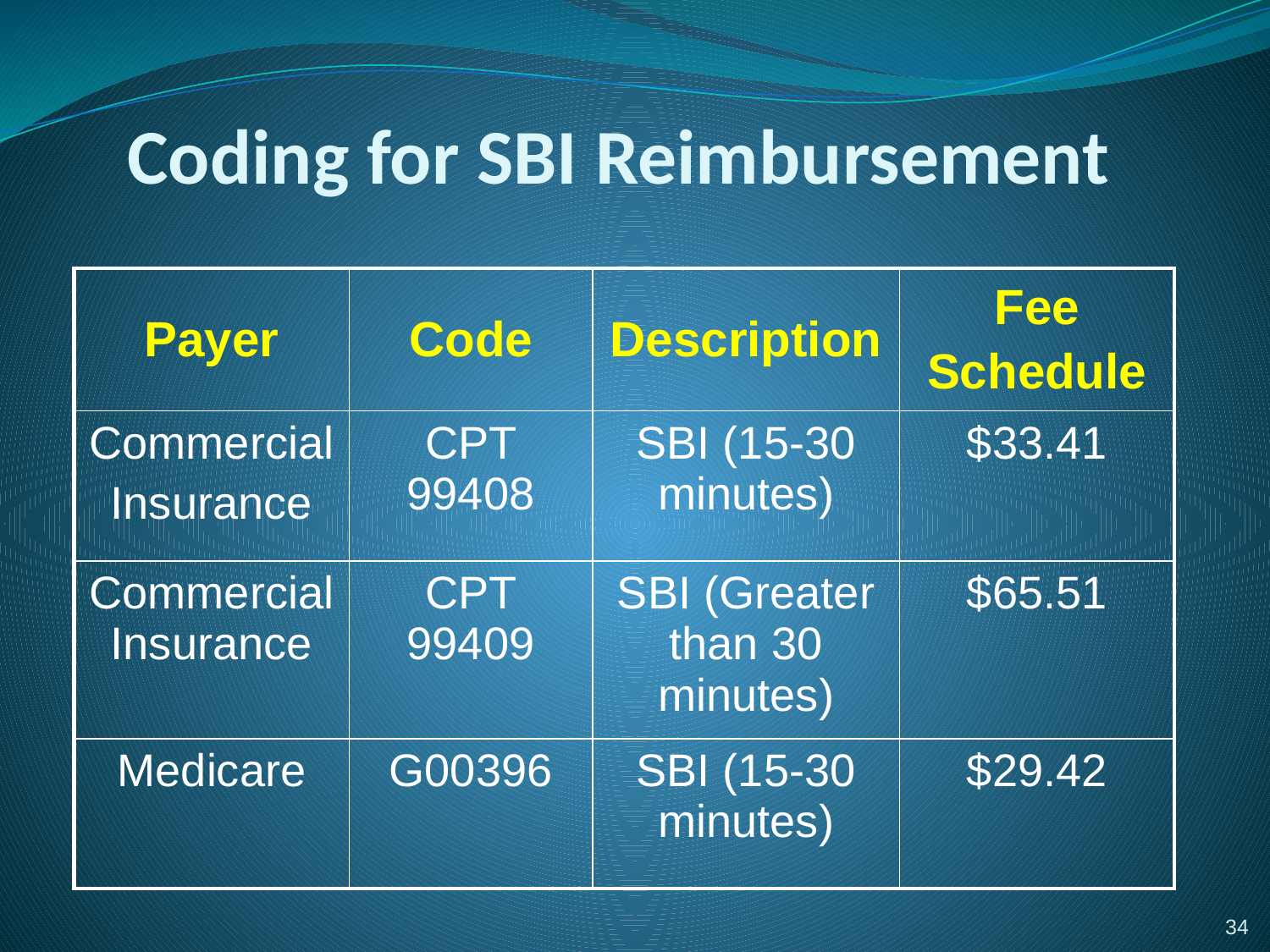

# Coding for SBI Reimbursement
| Payer | Code | Description | Fee Schedule |
| --- | --- | --- | --- |
| Commercial Insurance | CPT 99408 | SBI (15-30 minutes) | $33.41 |
| Commercial Insurance | CPT 99409 | SBI (Greater than 30 minutes) | $65.51 |
| Medicare | G00396 | SBI (15-30 minutes) | $29.42 |
34